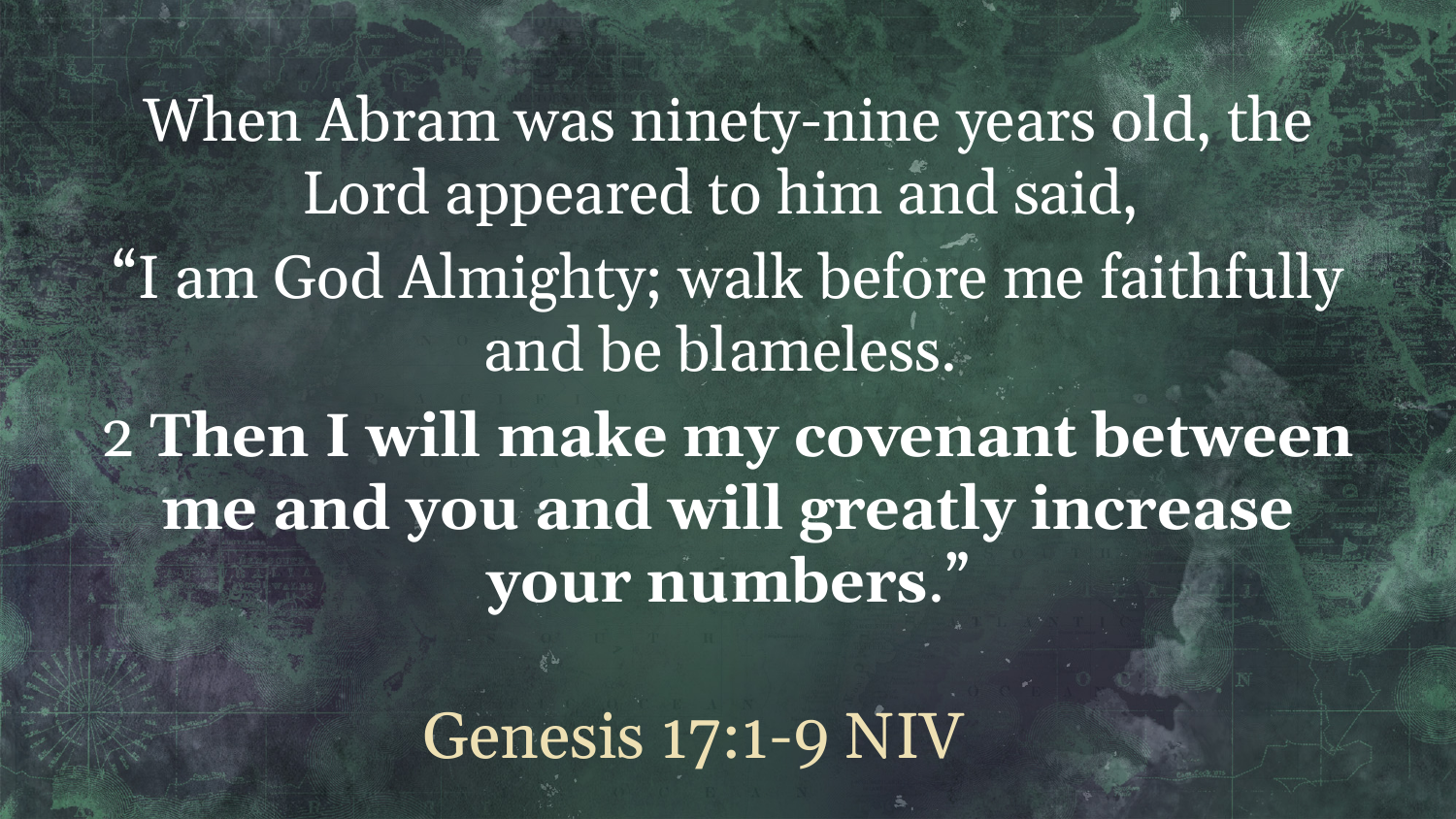

When Abram was ninety-nine years old, the Lord appeared to him and said,
“I am God Almighty; walk before me faithfully and be blameless.
2 Then I will make my covenant between me and you and will greatly increase your numbers.”
# Genesis 17:1-9 NIV